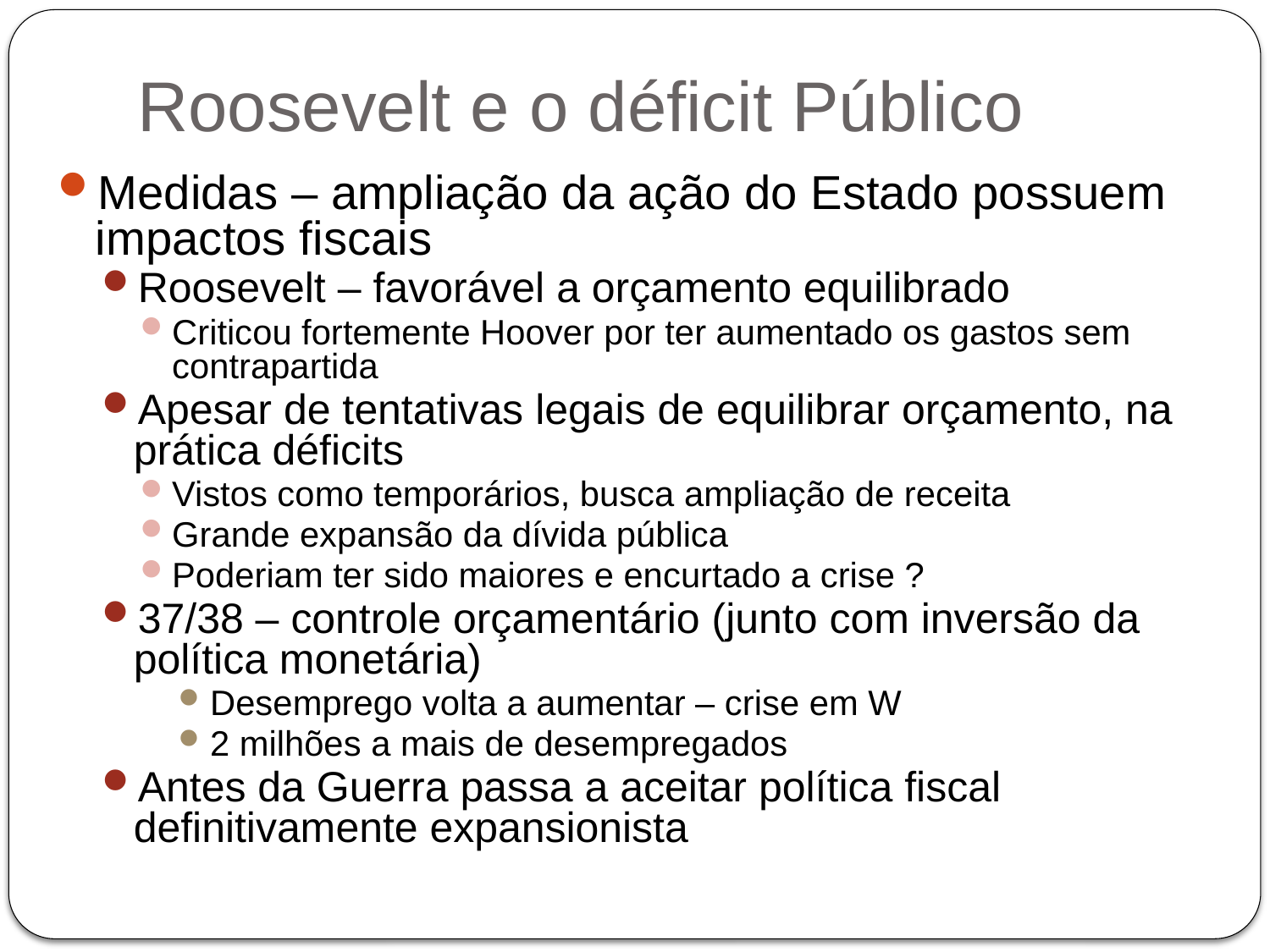

# Roosevelt e o déficit Público
Medidas – ampliação da ação do Estado possuem impactos fiscais
Roosevelt – favorável a orçamento equilibrado
Criticou fortemente Hoover por ter aumentado os gastos sem contrapartida
Apesar de tentativas legais de equilibrar orçamento, na prática déficits
Vistos como temporários, busca ampliação de receita
Grande expansão da dívida pública
Poderiam ter sido maiores e encurtado a crise ?
37/38 – controle orçamentário (junto com inversão da política monetária)
Desemprego volta a aumentar – crise em W
2 milhões a mais de desempregados
Antes da Guerra passa a aceitar política fiscal definitivamente expansionista